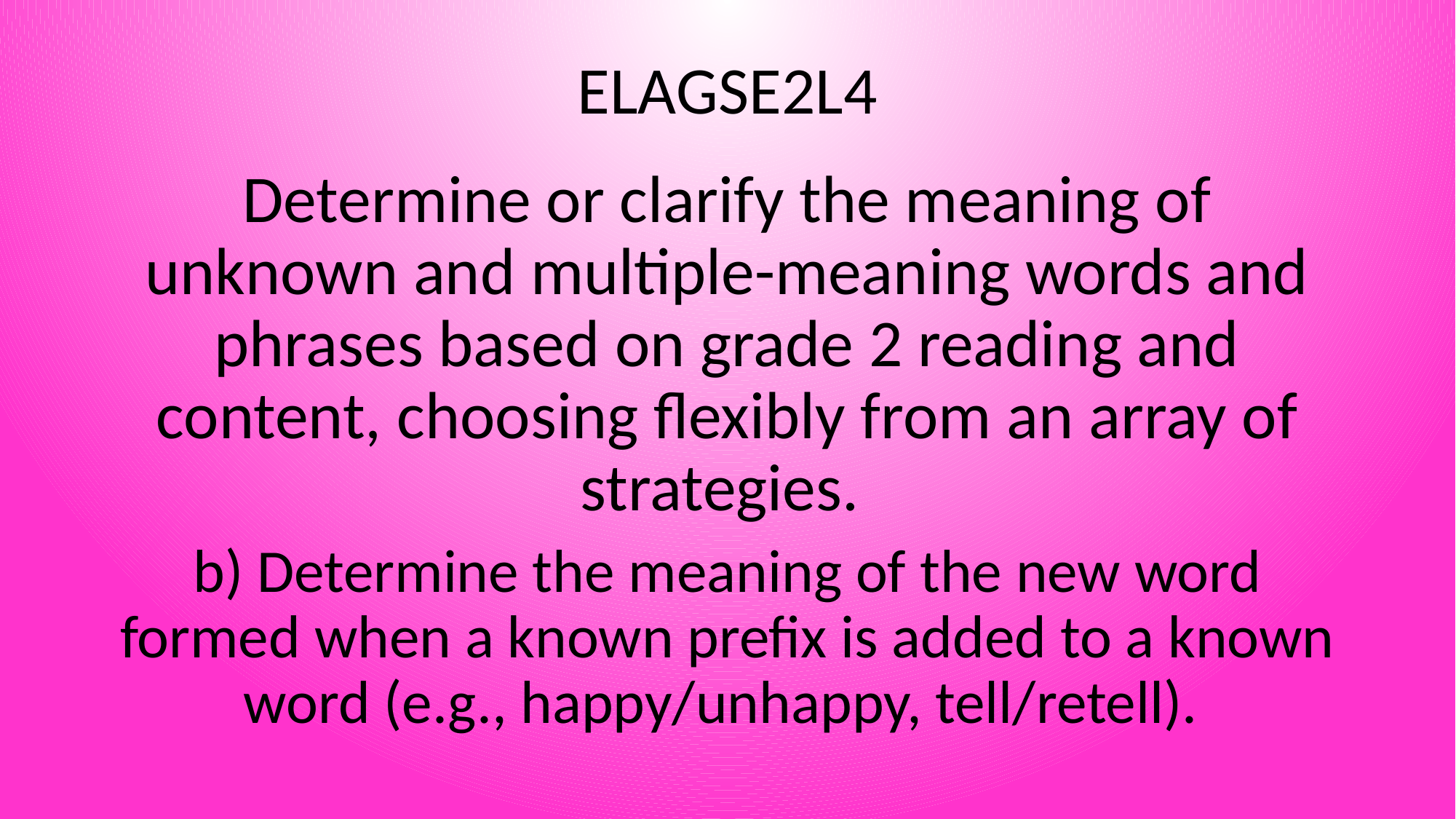

# ELAGSE2L4
Determine or clarify the meaning of unknown and multiple-meaning words and phrases based on grade 2 reading and content, choosing flexibly from an array of strategies.
b) Determine the meaning of the new word formed when a known prefix is added to a known word (e.g., happy/unhappy, tell/retell).